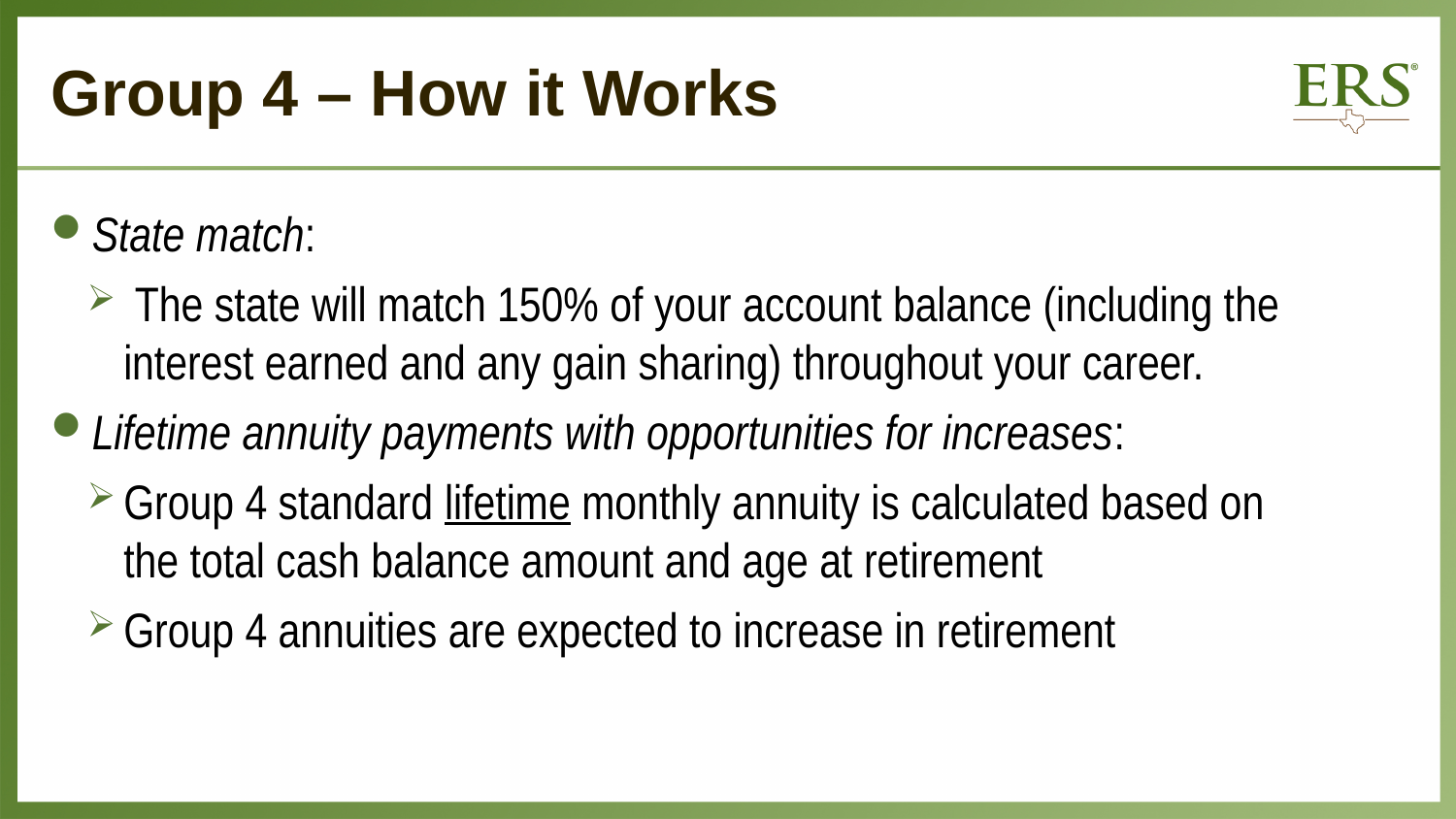

# Group 4 – How it Works
State match:
 The state will match 150% of your account balance (including the interest earned and any gain sharing) throughout your career.
Lifetime annuity payments with opportunities for increases:
Group 4 standard lifetime monthly annuity is calculated based on
the total cash balance amount and age at retirement
Group 4 annuities are expected to increase in retirement